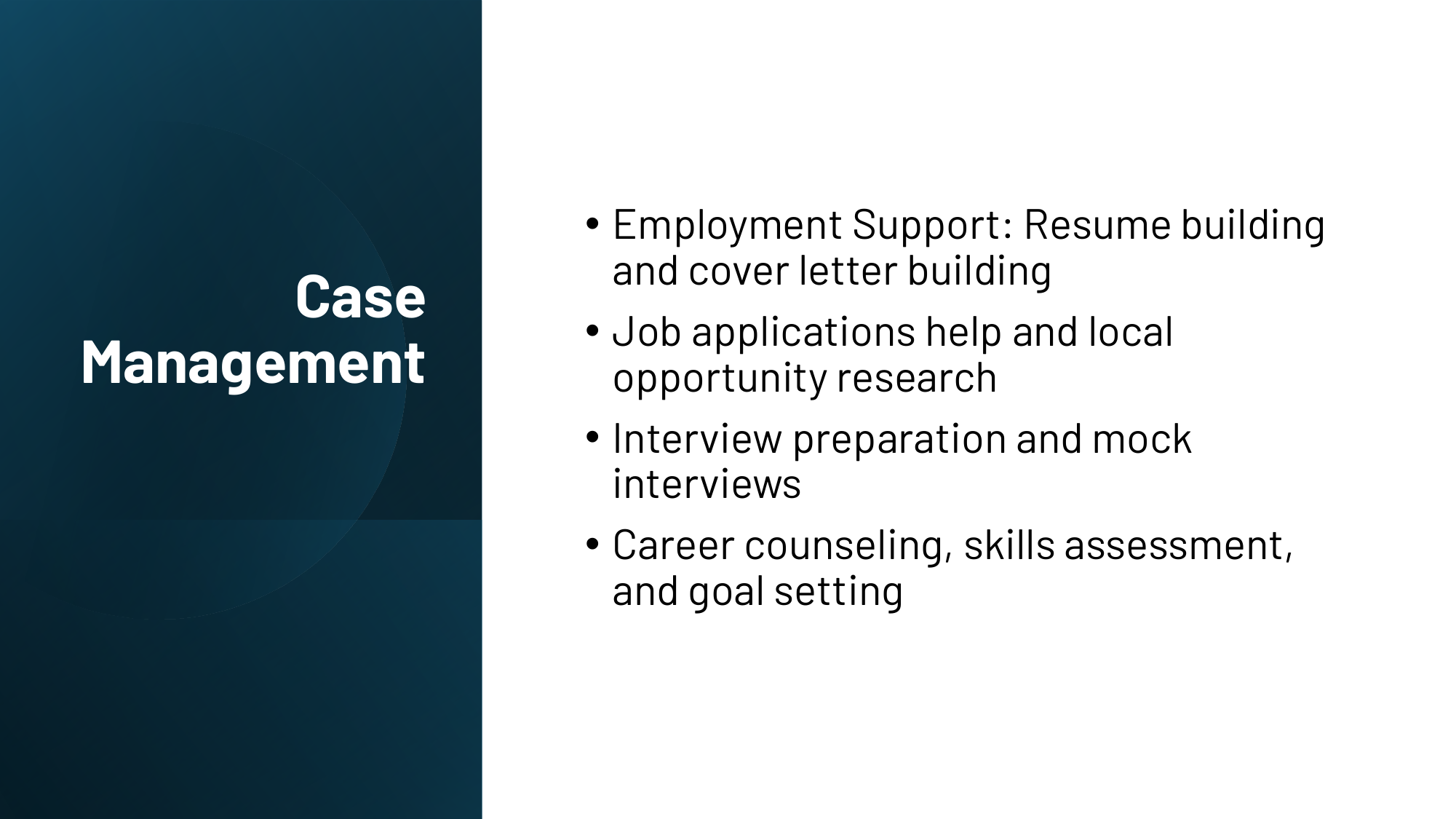

# Case Management
Employment Support: Resume building and cover letter building
Job applications help and local opportunity research
Interview preparation and mock interviews
Career counseling, skills assessment, and goal setting